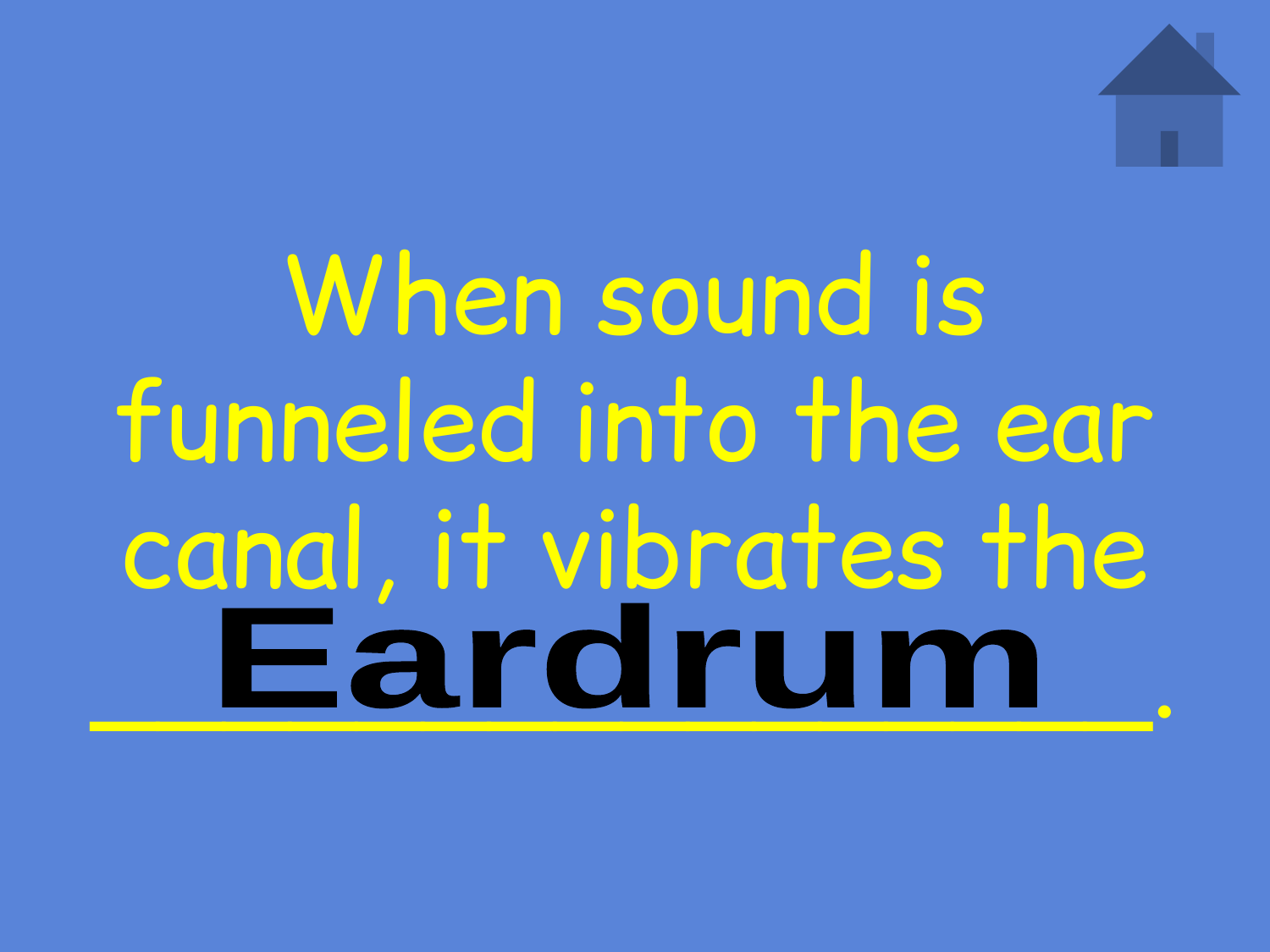

# When sound is funneled into the ear canal, it vibrates the ________________.
Eardrum